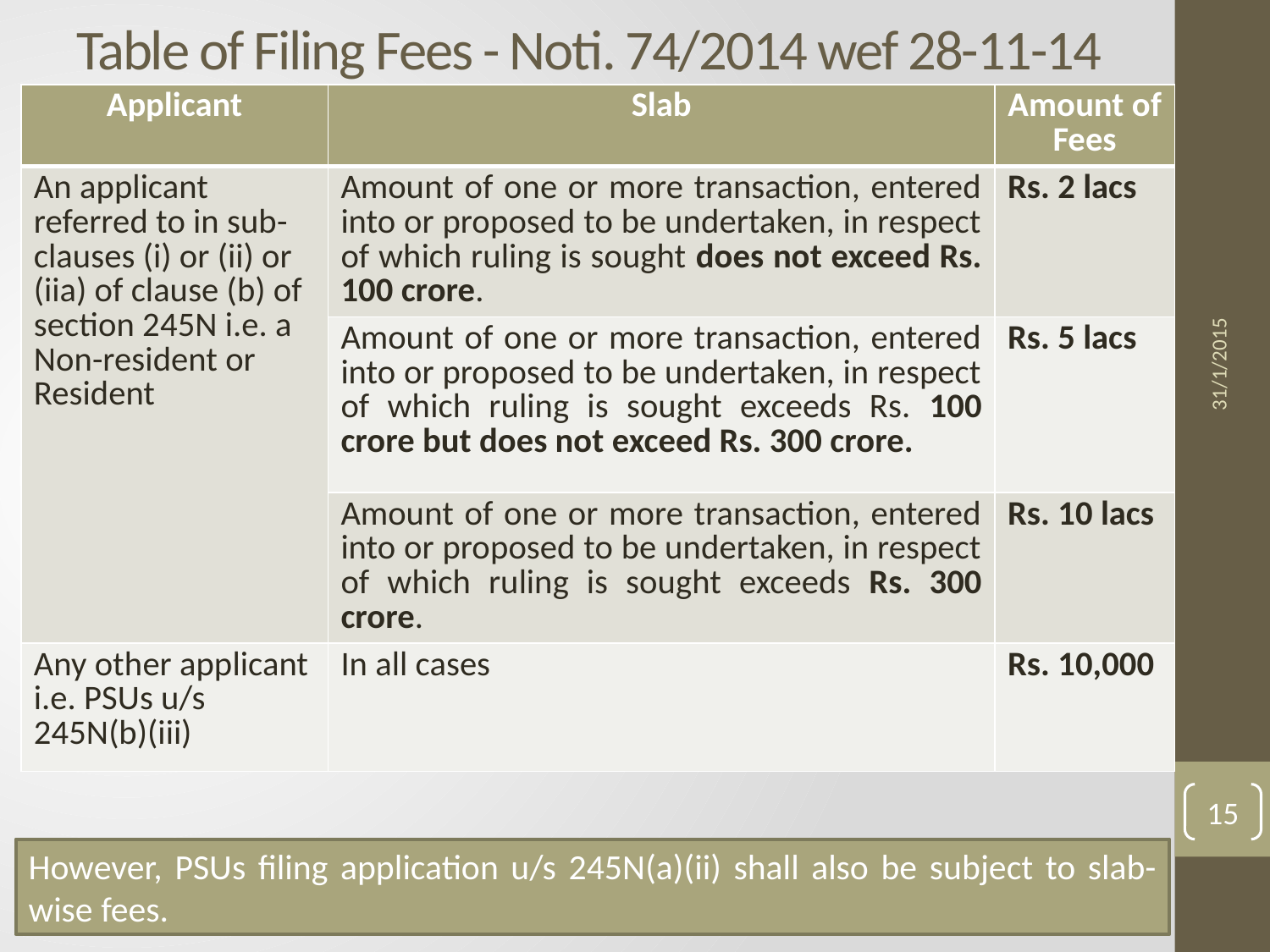

# Table of Filing Fees - Noti. 74/2014 wef 28-11-14
| Applicant | Slab | Amount of Fees |
| --- | --- | --- |
| An applicant referred to in sub-clauses (i) or (ii) or (iia) of clause (b) of section 245N i.e. a Non-resident or Resident | Amount of one or more transaction, entered into or proposed to be undertaken, in respect of which ruling is sought does not exceed Rs. 100 crore. | Rs. 2 lacs |
|  | Amount of one or more transaction, entered into or proposed to be undertaken, in respect of which ruling is sought exceeds Rs. 100 crore but does not exceed Rs. 300 crore. | Rs. 5 lacs |
|  | Amount of one or more transaction, entered into or proposed to be undertaken, in respect of which ruling is sought exceeds Rs. 300 crore. | Rs. 10 lacs |
| Any other applicant i.e. PSUs u/s 245N(b)(iii) | In all cases | Rs. 10,000 |
31/1/2015
15
However, PSUs filing application u/s 245N(a)(ii) shall also be subject to slab-wise fees.